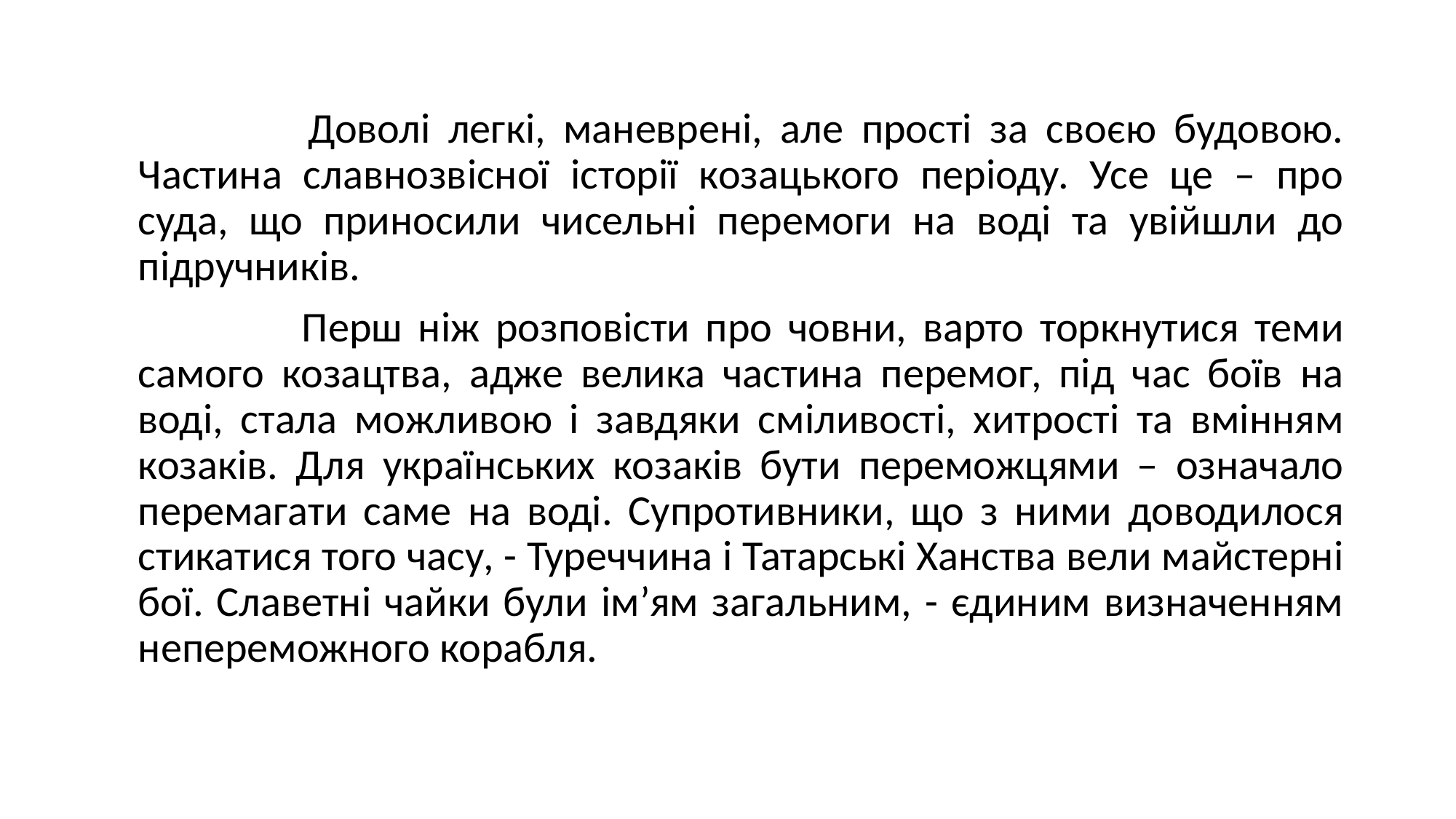

Доволі легкі, маневрені, але прості за своєю будовою. Частина славнозвісної історії козацького періоду. Усе це – про суда, що приносили чисельні перемоги на воді та увійшли до підручників.
            Перш ніж розповісти про човни, варто торкнутися теми самого козацтва, адже велика частина перемог, під час боїв на воді, стала можливою і завдяки сміливості, хитрості та вмінням козаків. Для українських козаків бути переможцями – означало перемагати саме на воді. Супротивники, що з ними доводилося стикатися того часу, - Туреччина і Татарські Ханства вели майстерні бої. Славетні чайки були ім’ям загальним, - єдиним визначенням непереможного корабля.